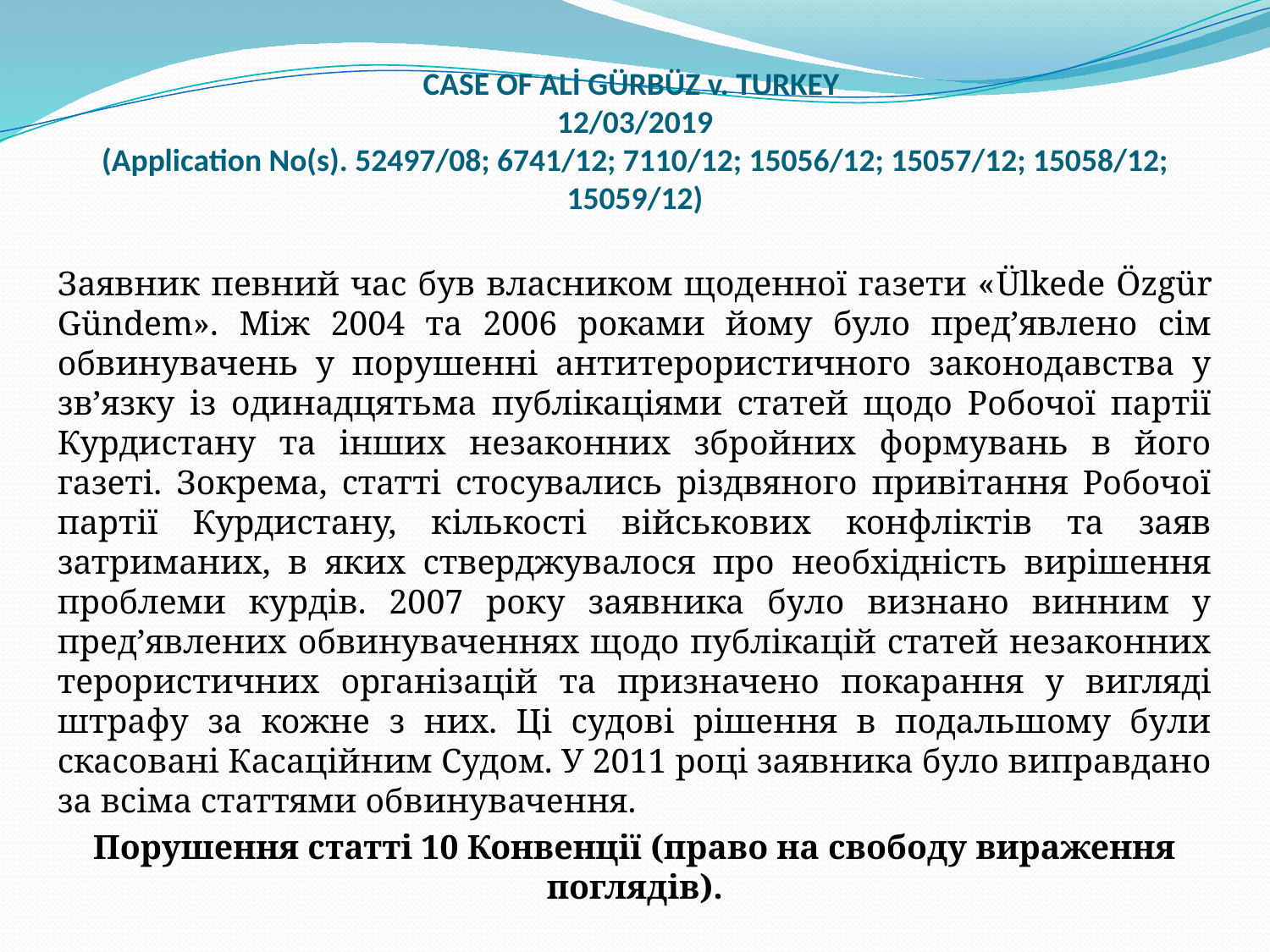

# CASE OF ALİ GÜRBÜZ v. TURKEY 12/03/2019 (Application No(s). 52497/08; 6741/12; 7110/12; 15056/12; 15057/12; 15058/12; 15059/12)
Заявник певний час був власником щоденної газети «Ülkede Özgür Gündem». Між 2004 та 2006 роками йому було пред’явлено сім обвинувачень у порушенні антитерористичного законодавства у зв’язку із одинадцятьма публікаціями статей щодо Робочої партії Курдистану та інших незаконних збройних формувань в його газеті. Зокрема, статті стосувались різдвяного привітання Робочої партії Курдистану, кількості військових конфліктів та заяв затриманих, в яких стверджувалося про необхідність вирішення проблеми курдів. 2007 року заявника було визнано винним у пред’явлених обвинуваченнях щодо публікацій статей незаконних терористичних організацій та призначено покарання у вигляді штрафу за кожне з них. Ці судові рішення в подальшому були скасовані Касаційним Судом. У 2011 році заявника було виправдано за всіма статтями обвинувачення.
Порушення статті 10 Конвенції (право на свободу вираження поглядів).